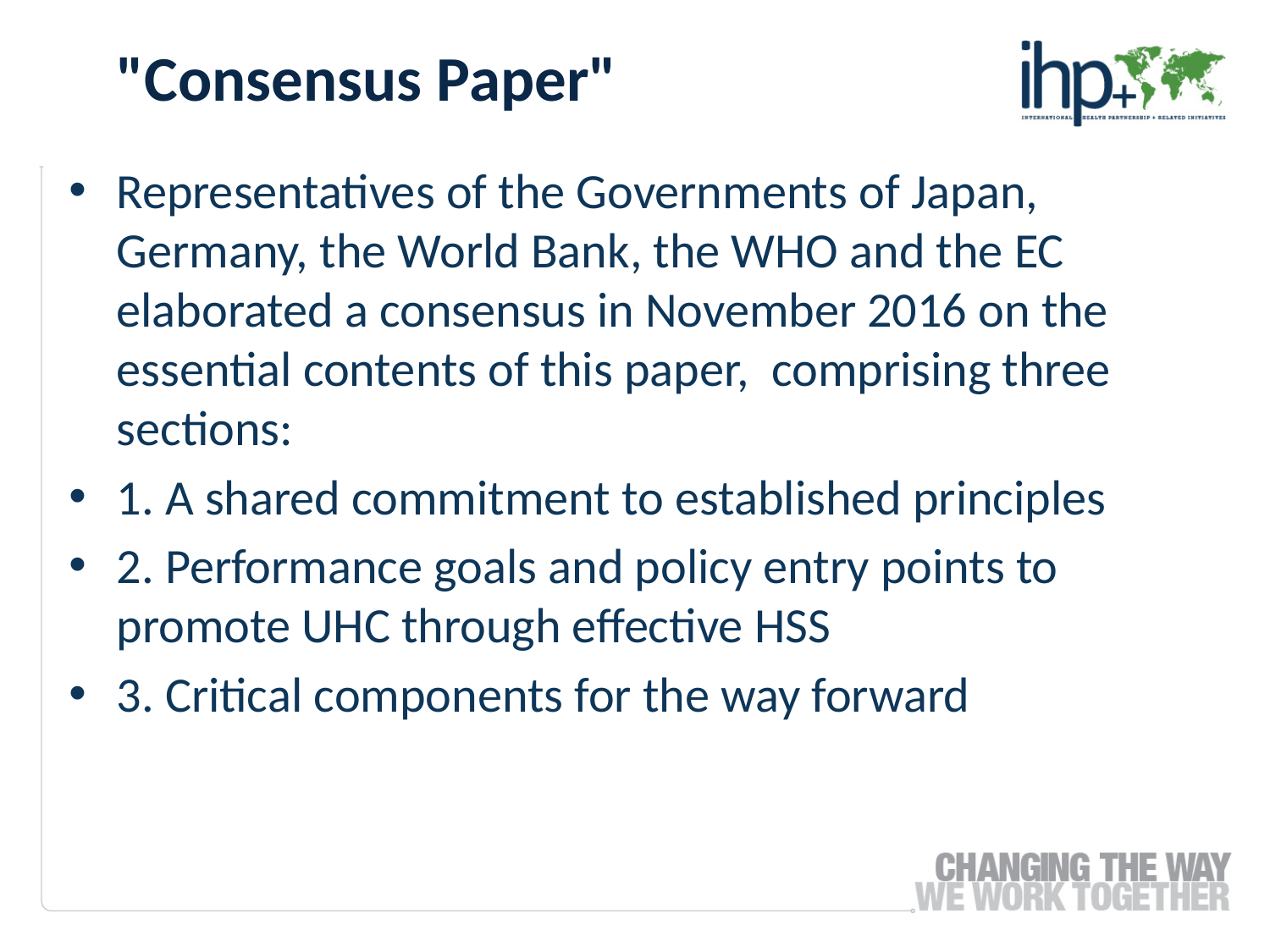

"Consensus Paper"
Representatives of the Governments of Japan, Germany, the World Bank, the WHO and the EC elaborated a consensus in November 2016 on the essential contents of this paper,  comprising three sections:
1. A shared commitment to established principles
2. Performance goals and policy entry points to promote UHC through effective HSS
3. Critical components for the way forward